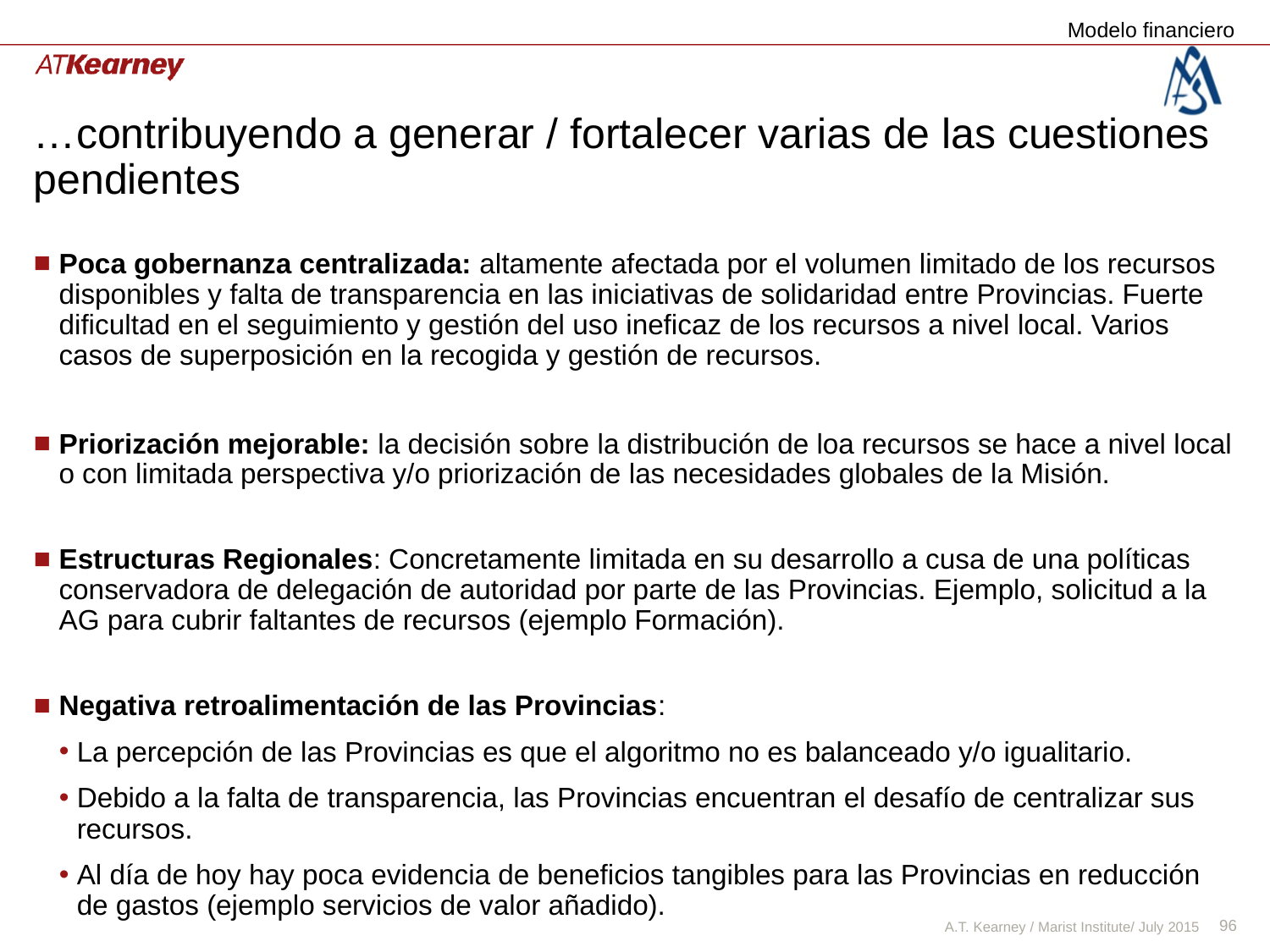

Modelo financiero
# …contribuyendo a generar / fortalecer varias de las cuestiones pendientes
Poca gobernanza centralizada: altamente afectada por el volumen limitado de los recursos disponibles y falta de transparencia en las iniciativas de solidaridad entre Provincias. Fuerte dificultad en el seguimiento y gestión del uso ineficaz de los recursos a nivel local. Varios casos de superposición en la recogida y gestión de recursos.
Priorización mejorable: la decisión sobre la distribución de loa recursos se hace a nivel local o con limitada perspectiva y/o priorización de las necesidades globales de la Misión.
Estructuras Regionales: Concretamente limitada en su desarrollo a cusa de una políticas conservadora de delegación de autoridad por parte de las Provincias. Ejemplo, solicitud a la AG para cubrir faltantes de recursos (ejemplo Formación).
Negativa retroalimentación de las Provincias:
La percepción de las Provincias es que el algoritmo no es balanceado y/o igualitario.
Debido a la falta de transparencia, las Provincias encuentran el desafío de centralizar sus recursos.
Al día de hoy hay poca evidencia de beneficios tangibles para las Provincias en reducción de gastos (ejemplo servicios de valor añadido).